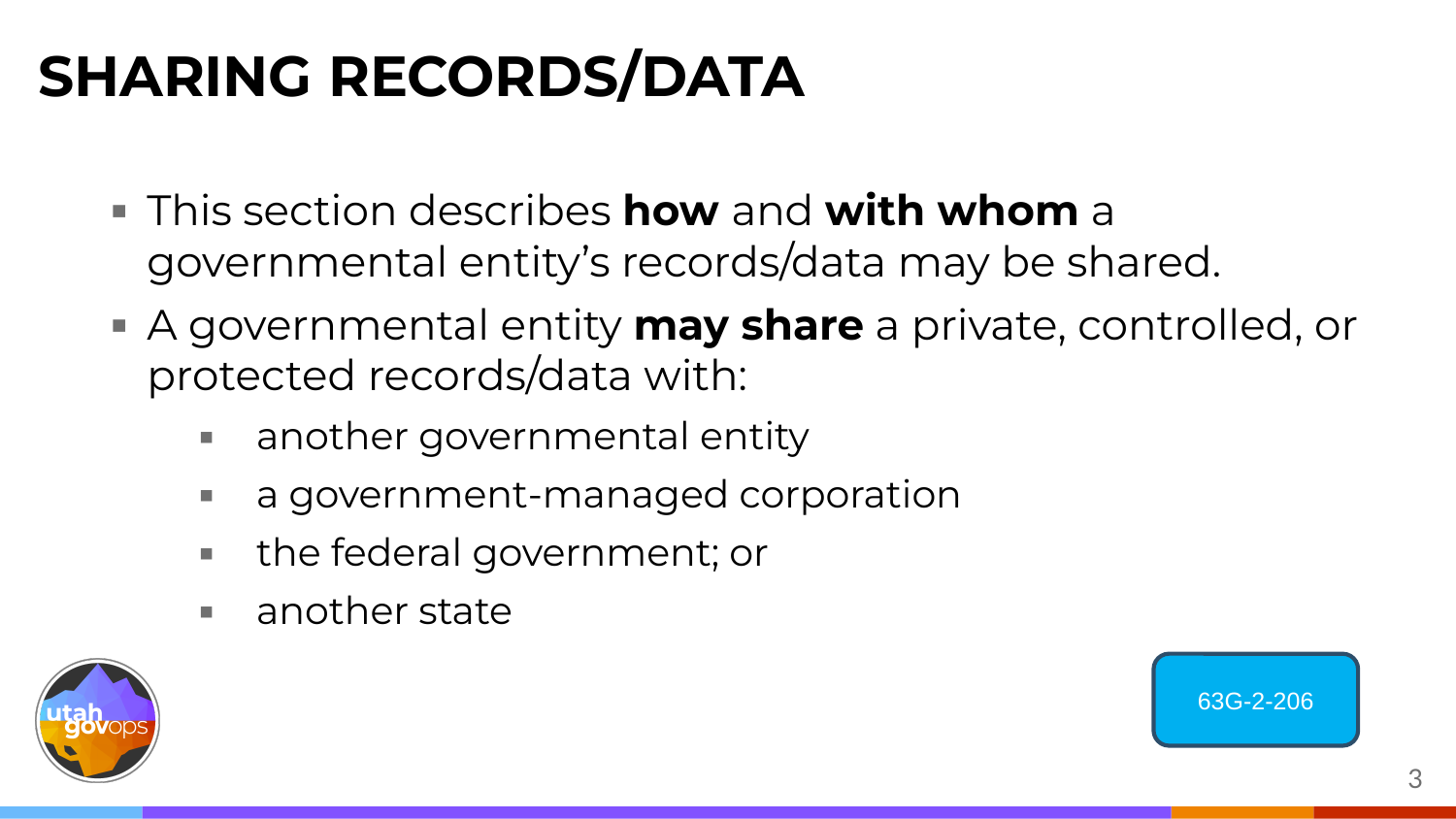

# SHARING RECORDS/DATA
This section describes how and with whom a governmental entity’s records/data may be shared.
A governmental entity may share a private, controlled, or protected records/data with:
another governmental entity
a government-managed corporation
the federal government; or
another state

63G-2-206
3